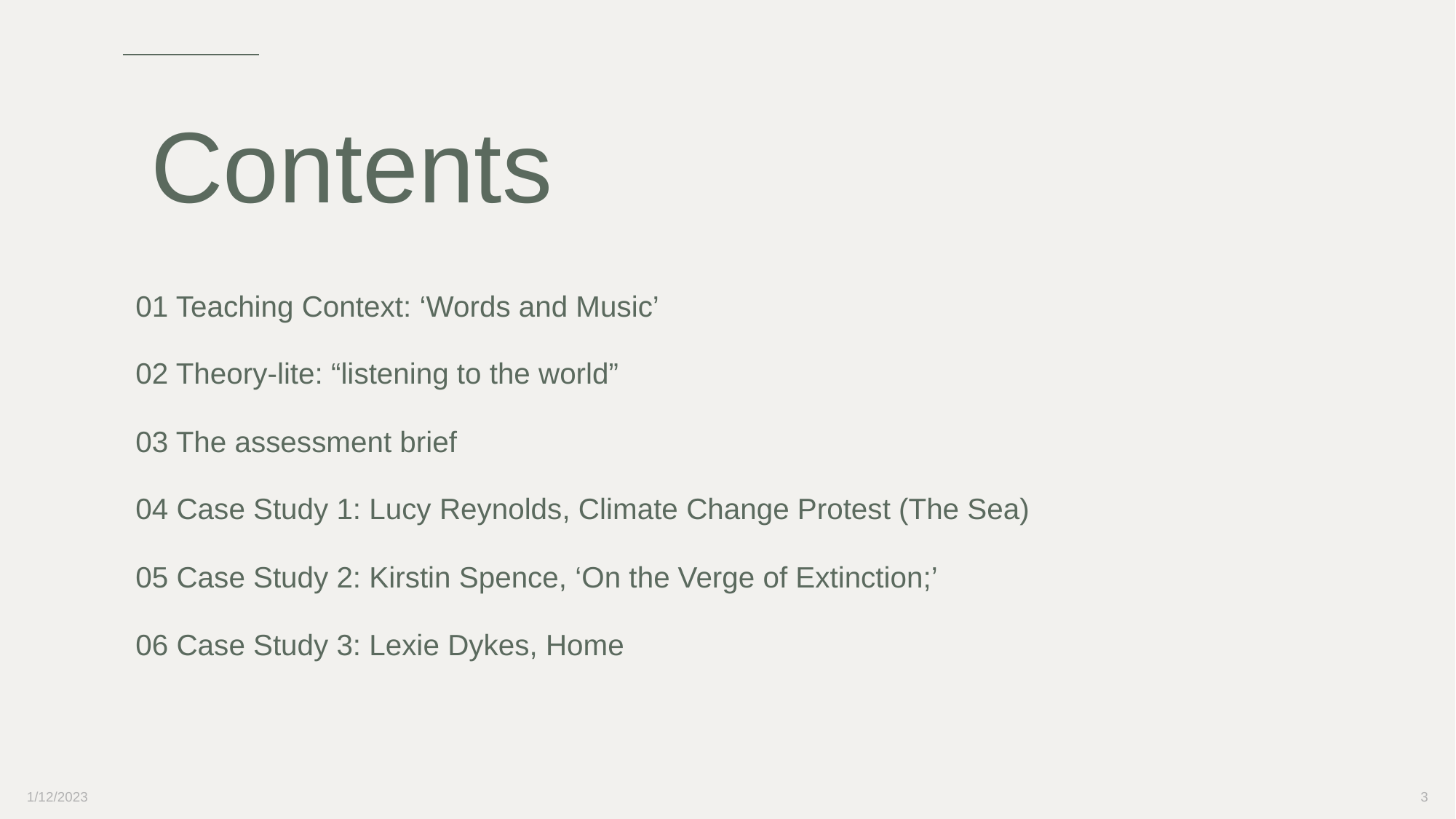

# Contents
01 Teaching Context: ‘Words and Music’
02 Theory-lite: “listening to the world”
03 The assessment brief
04 Case Study 1: Lucy Reynolds, Climate Change Protest (The Sea)
05 Case Study 2: Kirstin Spence, ‘On the Verge of Extinction;’
06 Case Study 3: Lexie Dykes, Home

1/12/2023
3